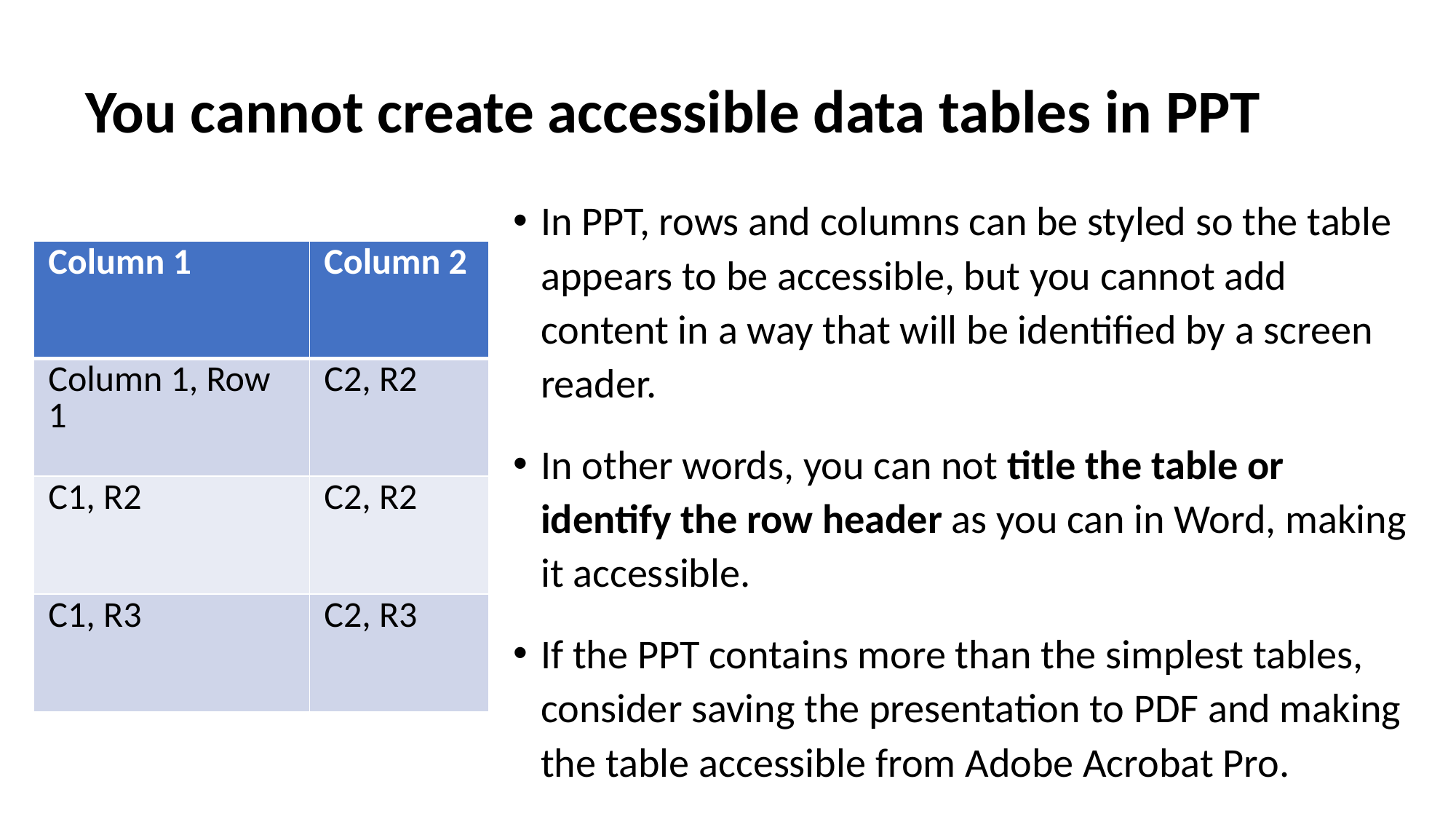

# You cannot create accessible data tables in PPT
In PPT, rows and columns can be styled so the table appears to be accessible, but you cannot add content in a way that will be identified by a screen reader.
In other words, you can not title the table or identify the row header as you can in Word, making it accessible.
If the PPT contains more than the simplest tables, consider saving the presentation to PDF and making the table accessible from Adobe Acrobat Pro.
| Column 1 | Column 2 |
| --- | --- |
| Column 1, Row 1 | C2, R2 |
| C1, R2 | C2, R2 |
| C1, R3 | C2, R3 |